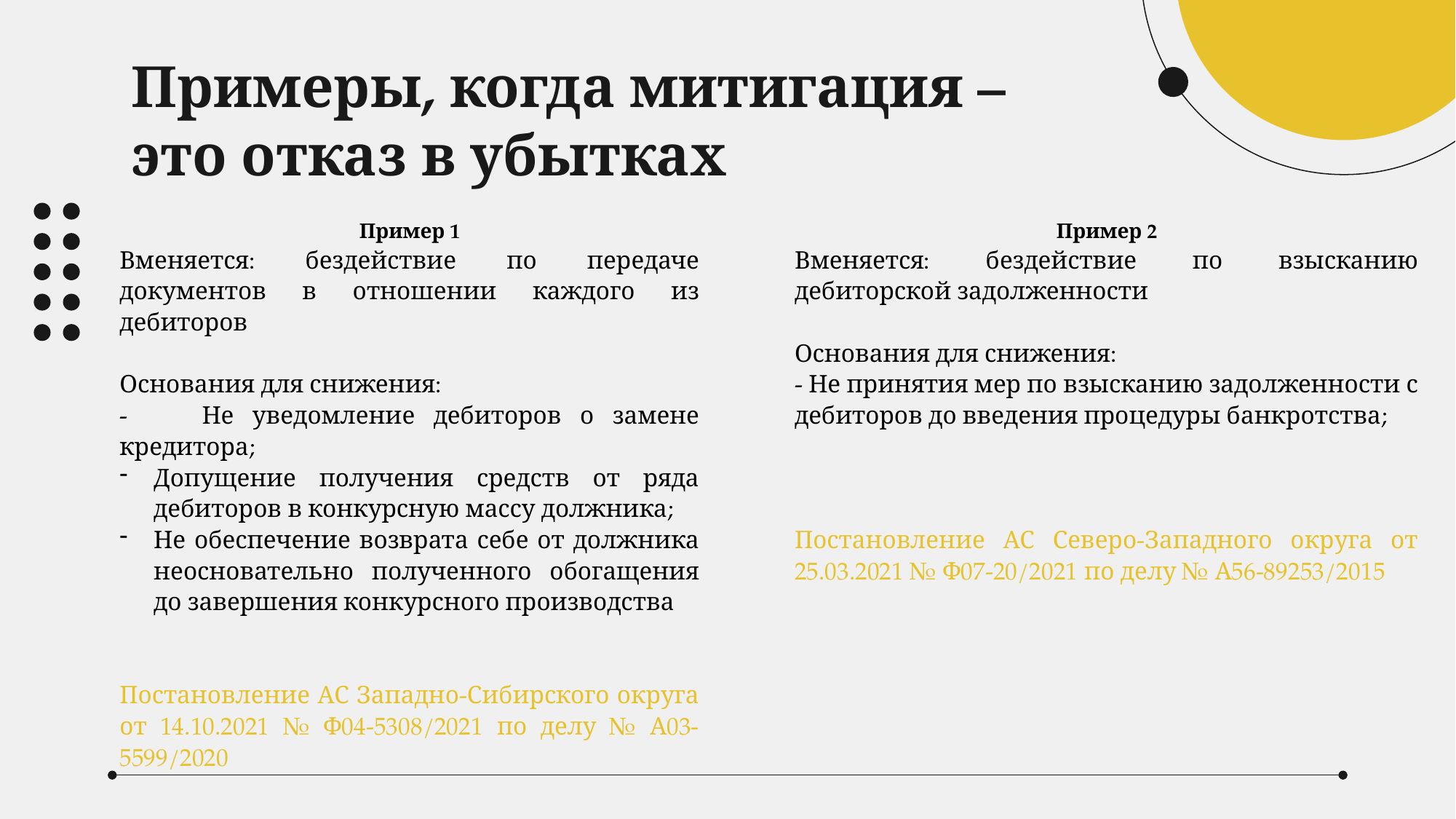

# Примеры, когда митигация – это отказ в убытках

Пример 2
Вменяется: бездействие по взысканию дебиторской задолженности

Основания для снижения:
- Не принятия мер по взысканию задолженности с дебиторов до введения процедуры банкротства;

Постановление АС Северо-Западного округа от 25.03.2021 № Ф07-20/2021 по делу № А56-89253/2015
Пример 1
Вменяется: бездействие по передаче документов в отношении каждого из дебиторов

Основания для снижения:
-    Не уведомление дебиторов о замене кредитора;
Допущение получения средств от ряда дебиторов в конкурсную массу должника;
Не обеспечение возврата себе от должника неосновательно полученного обогащения до завершения конкурсного производства

Постановление АС Западно-Сибирского округа от 14.10.2021 № Ф04-5308/2021 по делу № А03-5599/2020